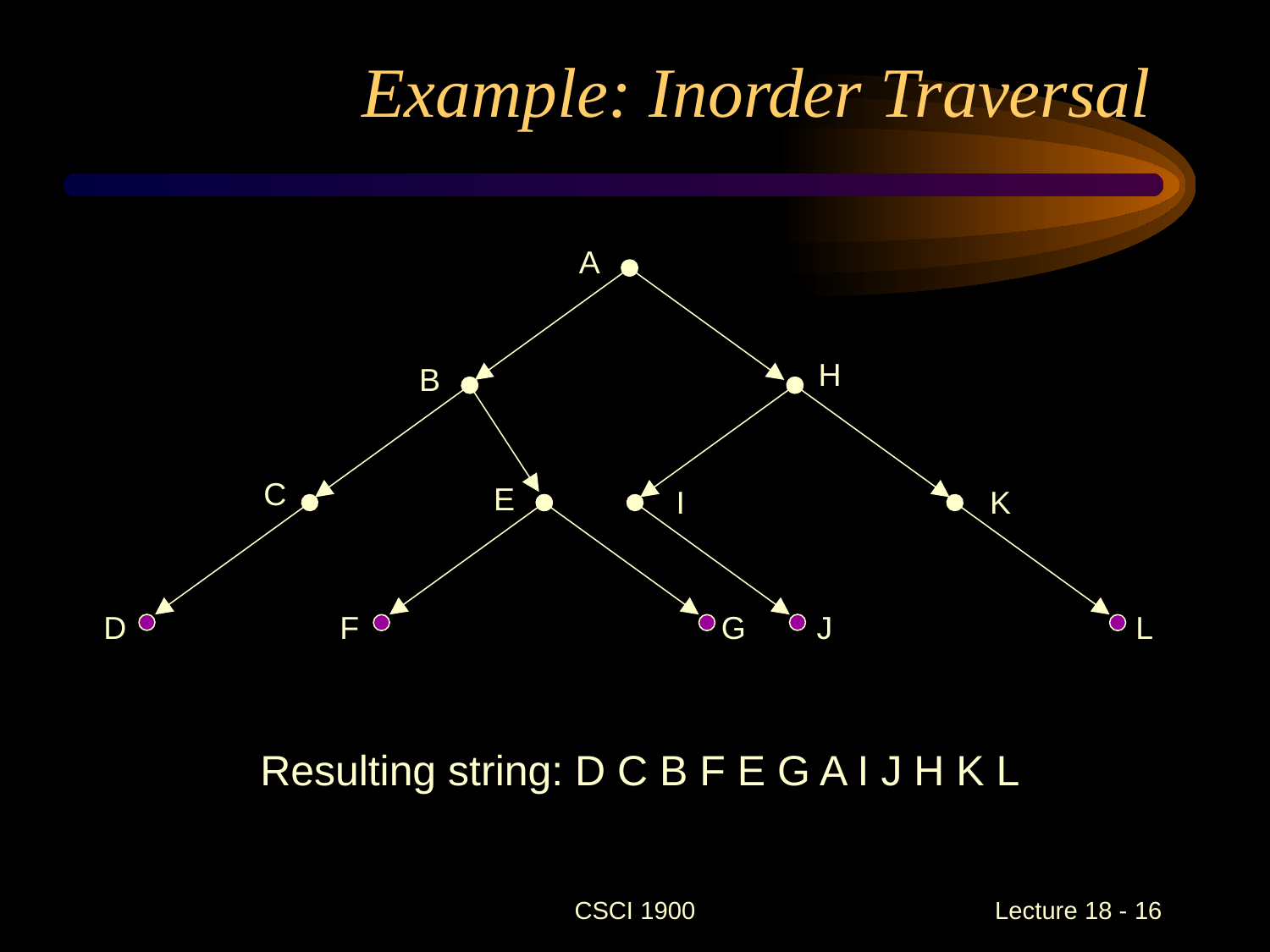

# Example: Inorder Traversal
A

H
B

C
E
I
K

D
F
G
J
L

Resulting string: D C B F E G A I J H K L

CSCI 1900
 Lecture 18 - 16